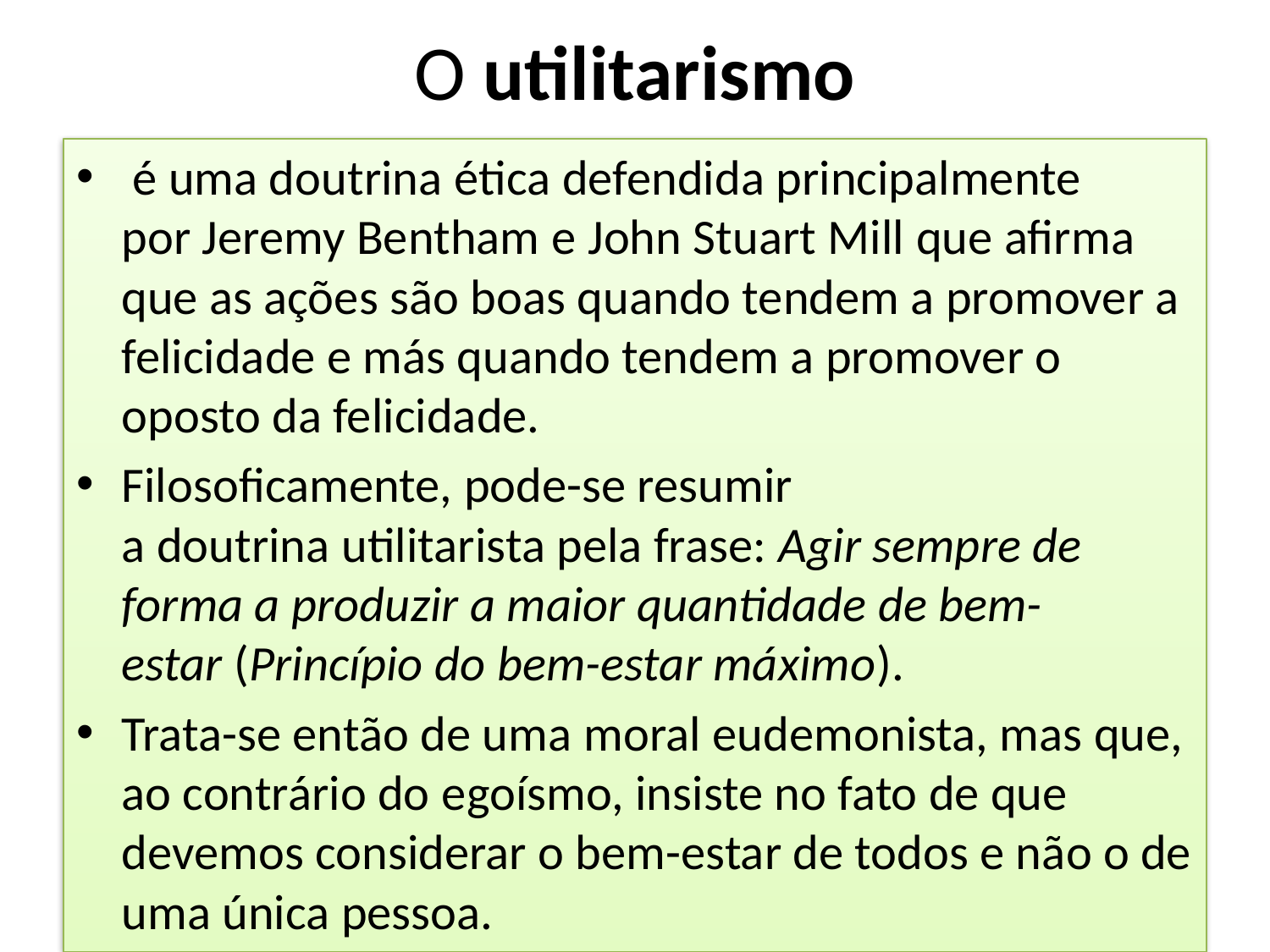

# O utilitarismo
 é uma doutrina ética defendida principalmente por Jeremy Bentham e John Stuart Mill que afirma que as ações são boas quando tendem a promover a felicidade e más quando tendem a promover o oposto da felicidade.
Filosoficamente, pode-se resumir a doutrina utilitarista pela frase: Agir sempre de forma a produzir a maior quantidade de bem-estar (Princípio do bem-estar máximo).
Trata-se então de uma moral eudemonista, mas que, ao contrário do egoísmo, insiste no fato de que devemos considerar o bem-estar de todos e não o de uma única pessoa.